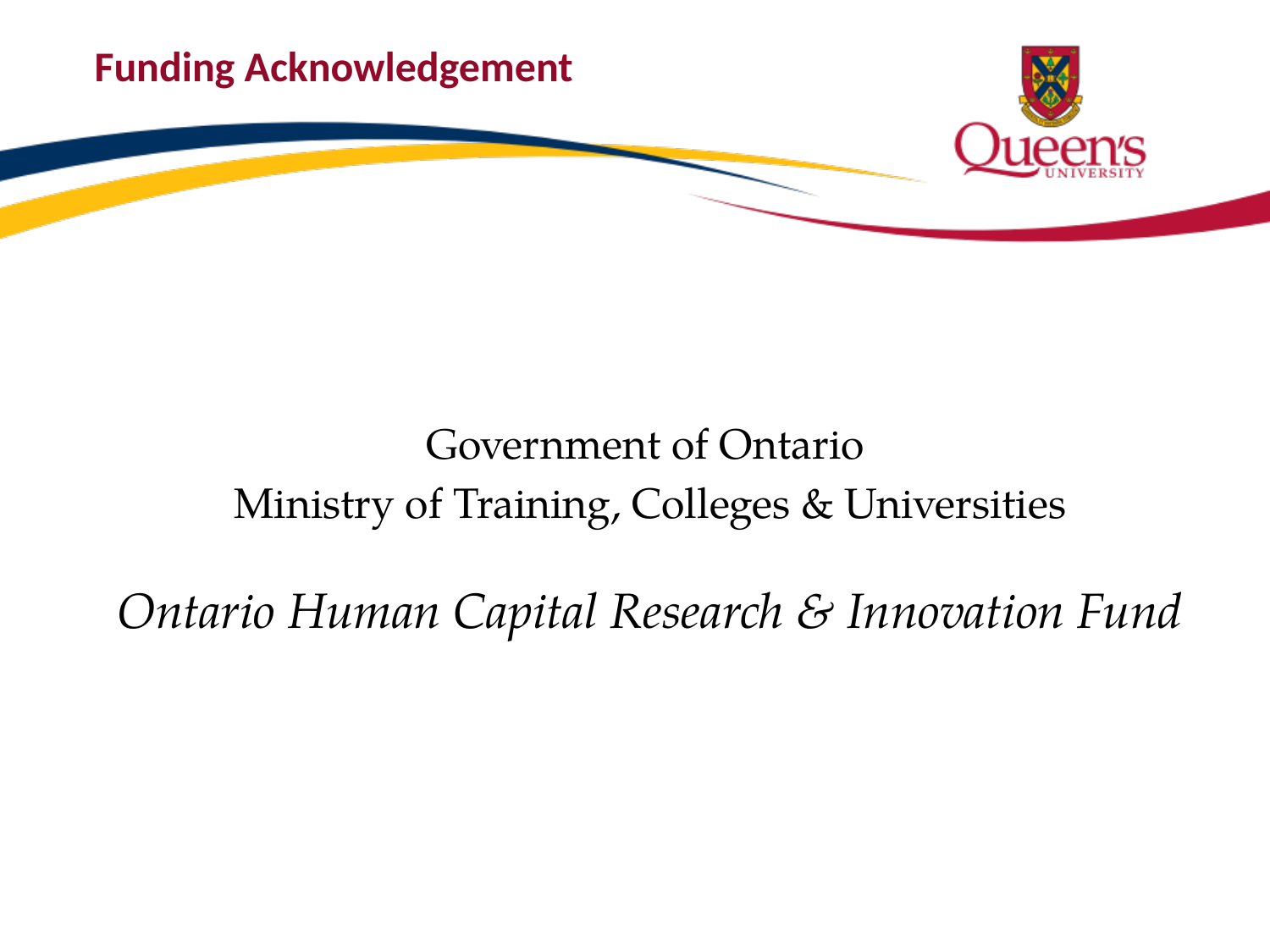

# Funding Acknowledgement
Government of Ontario
Ministry of Training, Colleges & Universities
Ontario Human Capital Research & Innovation Fund